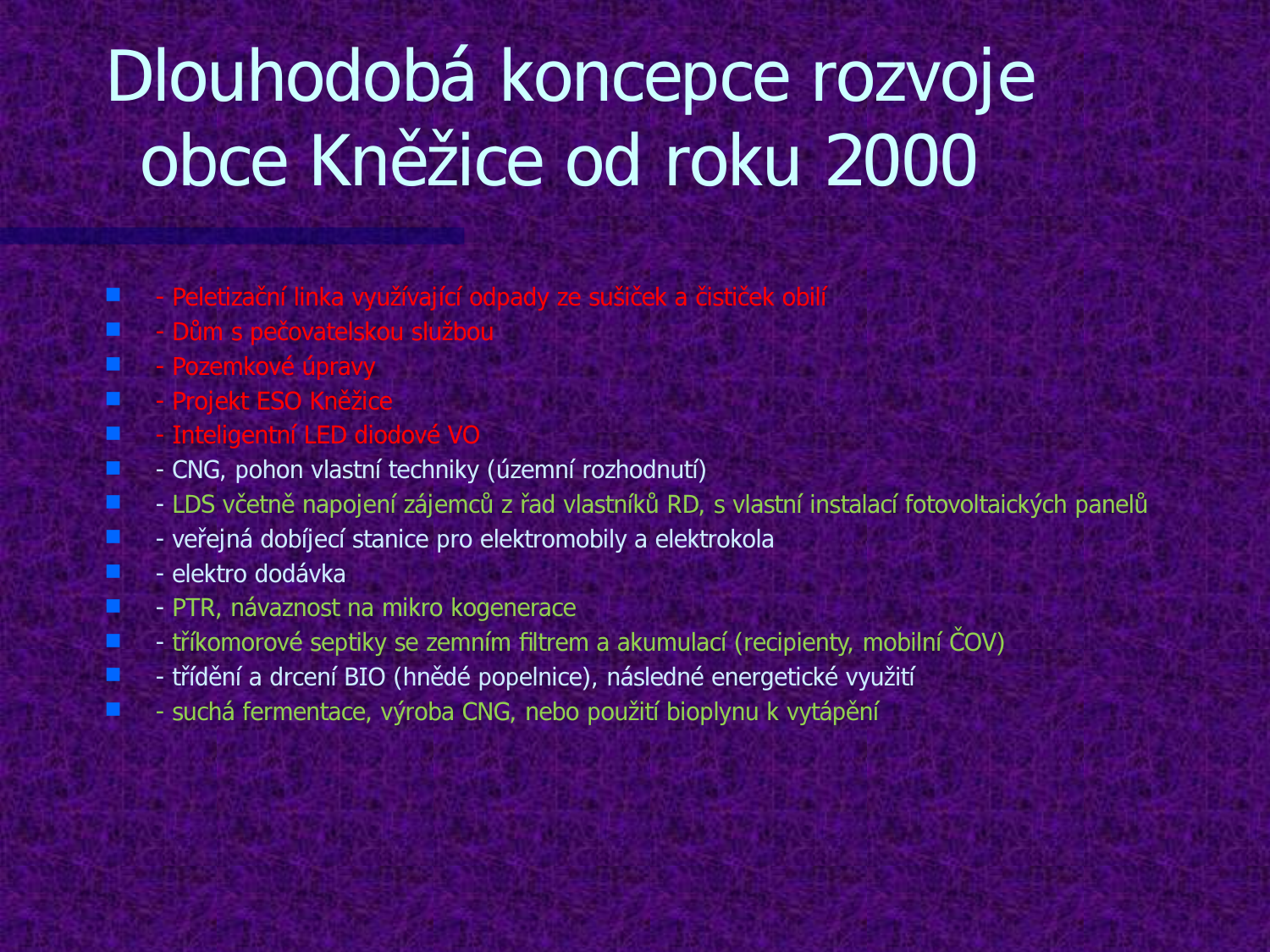

# Dlouhodobá koncepce rozvoje obce Kněžice od roku 2000
- Peletizační linka využívající odpady ze sušiček a čističek obilí
- Dům s pečovatelskou službou
- Pozemkové úpravy
- Projekt ESO Kněžice
- Inteligentní LED diodové VO
- CNG, pohon vlastní techniky (územní rozhodnutí)
- LDS včetně napojení zájemců z řad vlastníků RD, s vlastní instalací fotovoltaických panelů
- veřejná dobíjecí stanice pro elektromobily a elektrokola
- elektro dodávka
- PTR, návaznost na mikro kogenerace
- tříkomorové septiky se zemním filtrem a akumulací (recipienty, mobilní ČOV)
- třídění a drcení BIO (hnědé popelnice), následné energetické využití
- suchá fermentace, výroba CNG, nebo použití bioplynu k vytápění